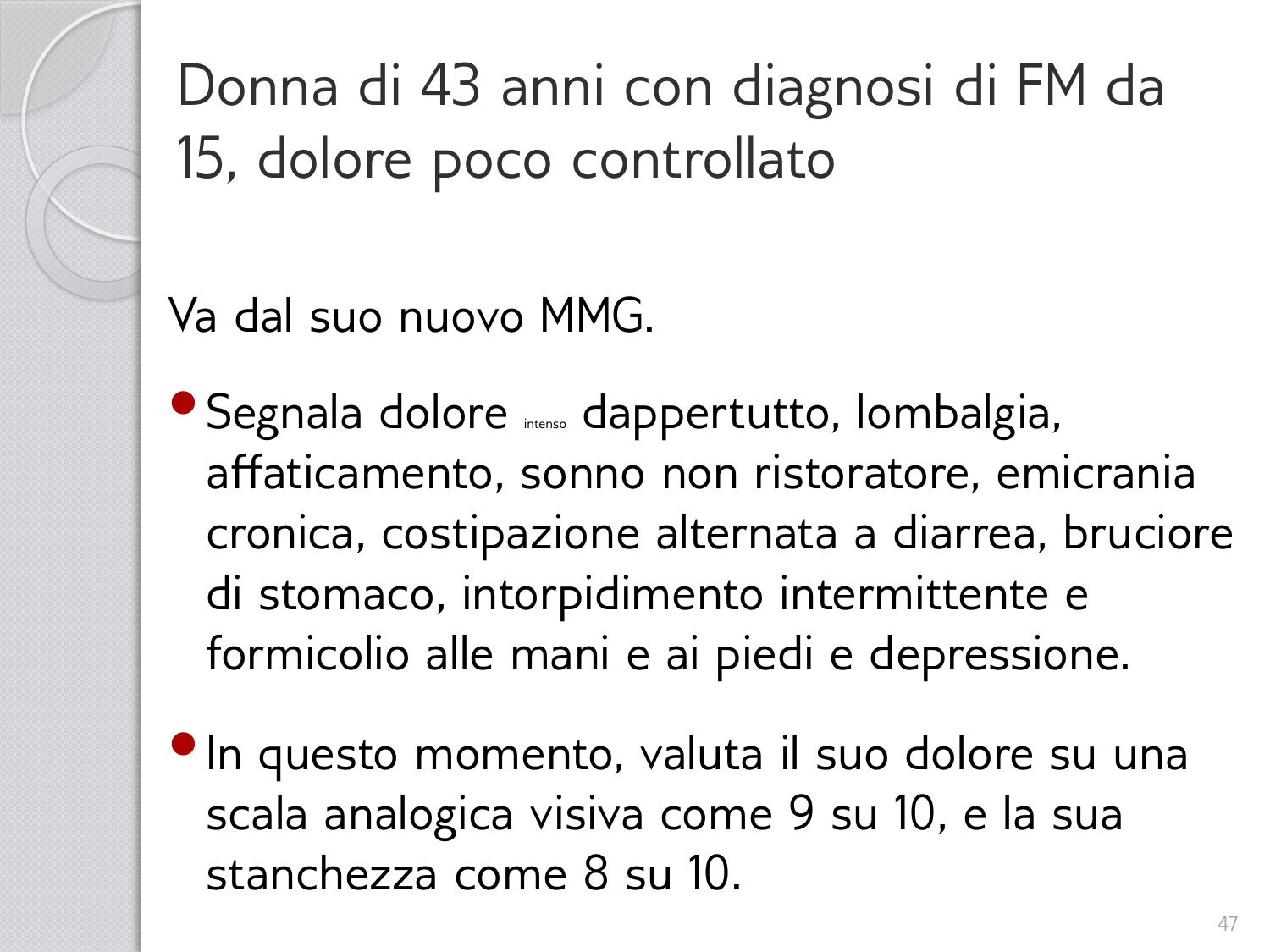

# Donna di 43 anni con diagnosi di FM da 15, dolore poco controllato
Va dal suo nuovo MMG.

Segnala dolore intenso dappertutto, lombalgia, affaticamento, sonno non ristoratore, emicrania cronica, costipazione alternata a diarrea, bruciore di stomaco, intorpidimento intermittente e formicolio alle mani e ai piedi e depressione.

In questo momento, valuta il suo dolore su una scala analogica visiva come 9 su 10, e la sua stanchezza come 8 su 10.
47